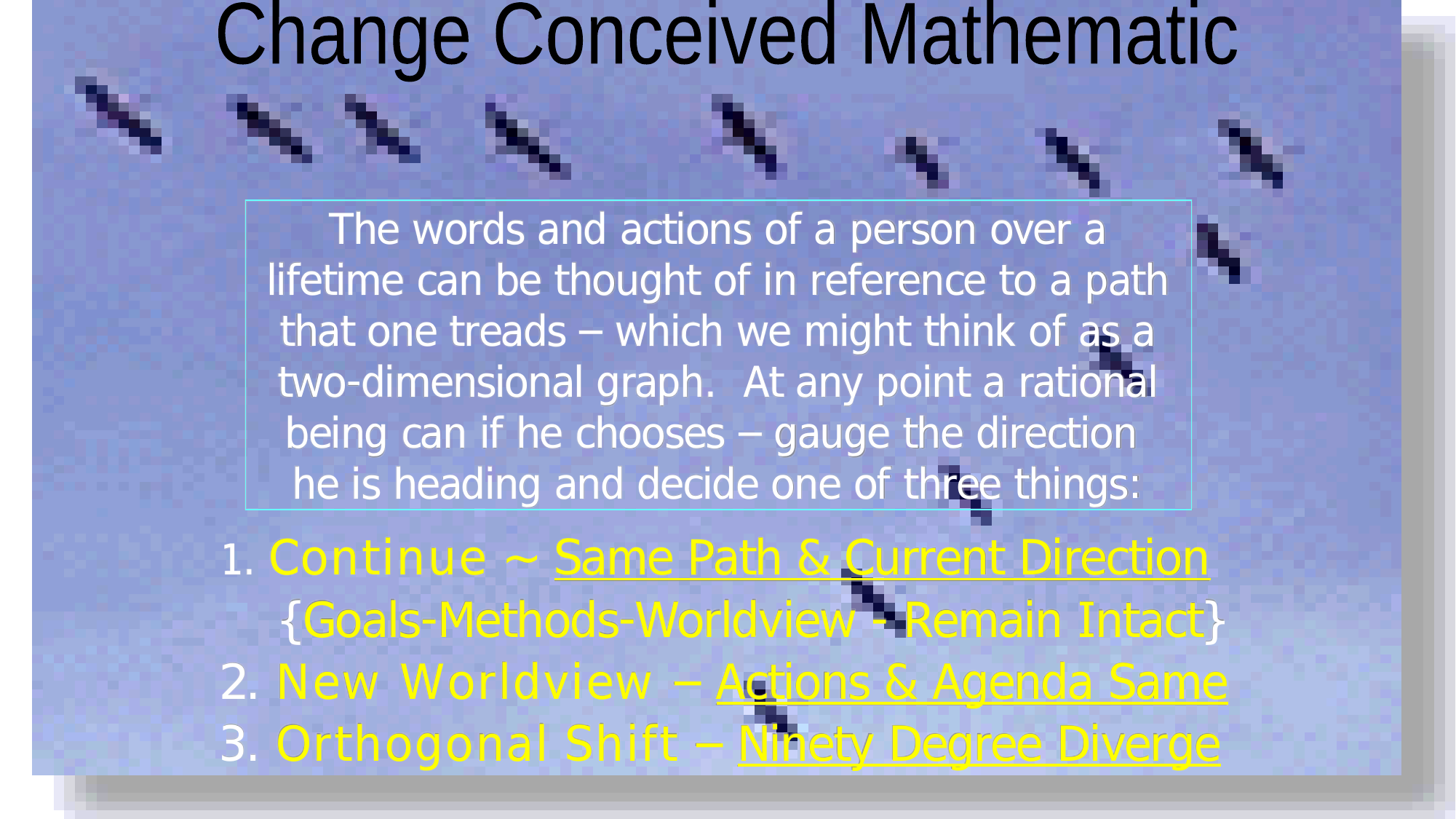

Change Conceived Mathematic
# The words and actions of a person over a lifetime can be thought of in reference to a path that one treads – which we might think of as a two-dimensional graph.  At any point a rational being can if he chooses – gauge the direction  he is heading and decide one of three things:
1. Continue ~ Same Path & Current Direction
    {Goals-Methods-Worldview - Remain Intact}
2. New Worldview – Actions & Agenda Same
3. Orthogonal Shift – Ninety Degree Diverge